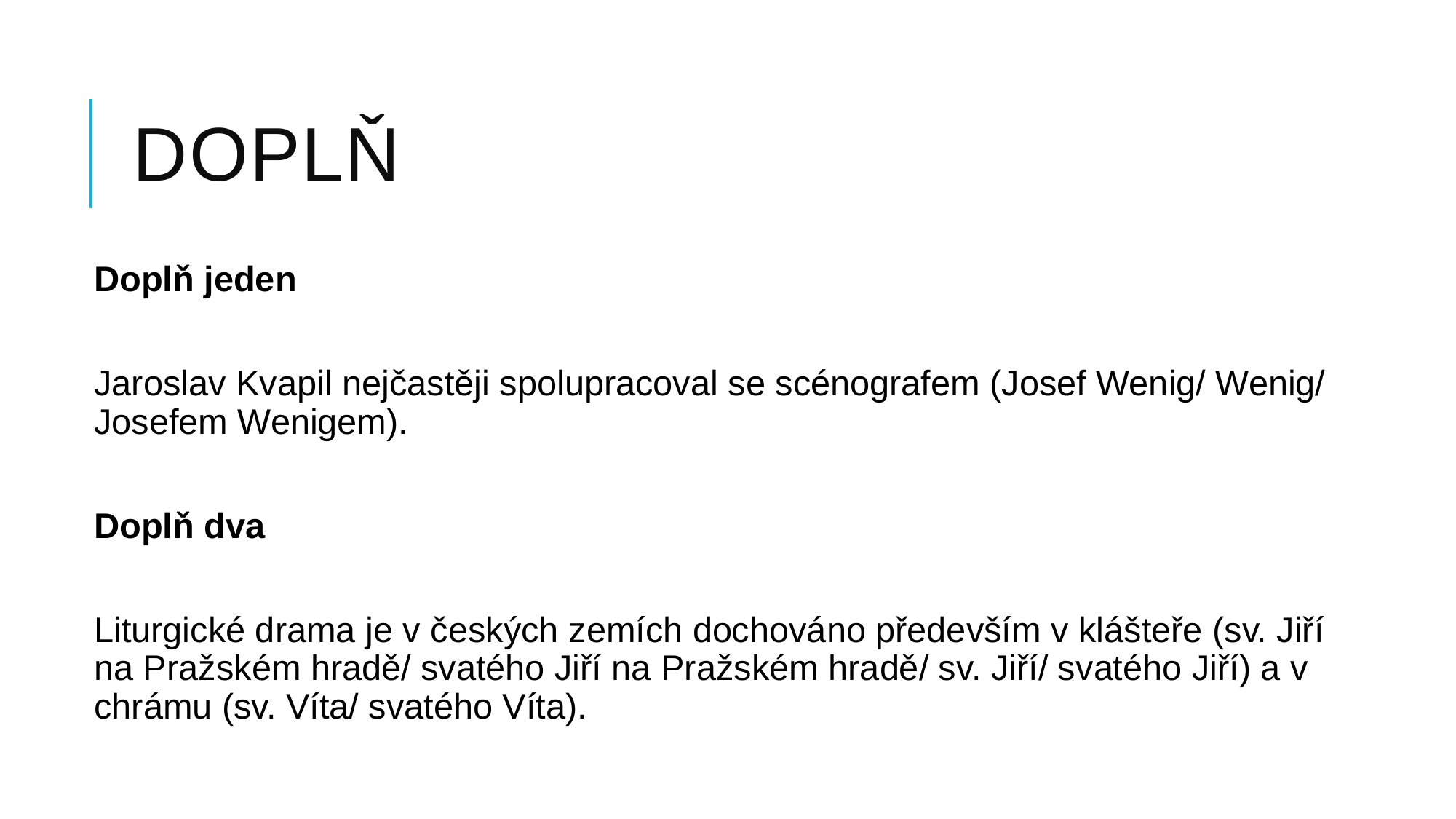

# DOPLŇ

Doplň jeden

Jaroslav Kvapil nejčastěji spolupracoval se scénografem (Josef Wenig/ Wenig/ Josefem Wenigem).

Doplň dva

Liturgické drama je v českých zemích dochováno především v klášteře (sv. Jiří na Pražském hradě/ svatého Jiří na Pražském hradě/ sv. Jiří/ svatého Jiří) a v chrámu (sv. Víta/ svatého Víta).